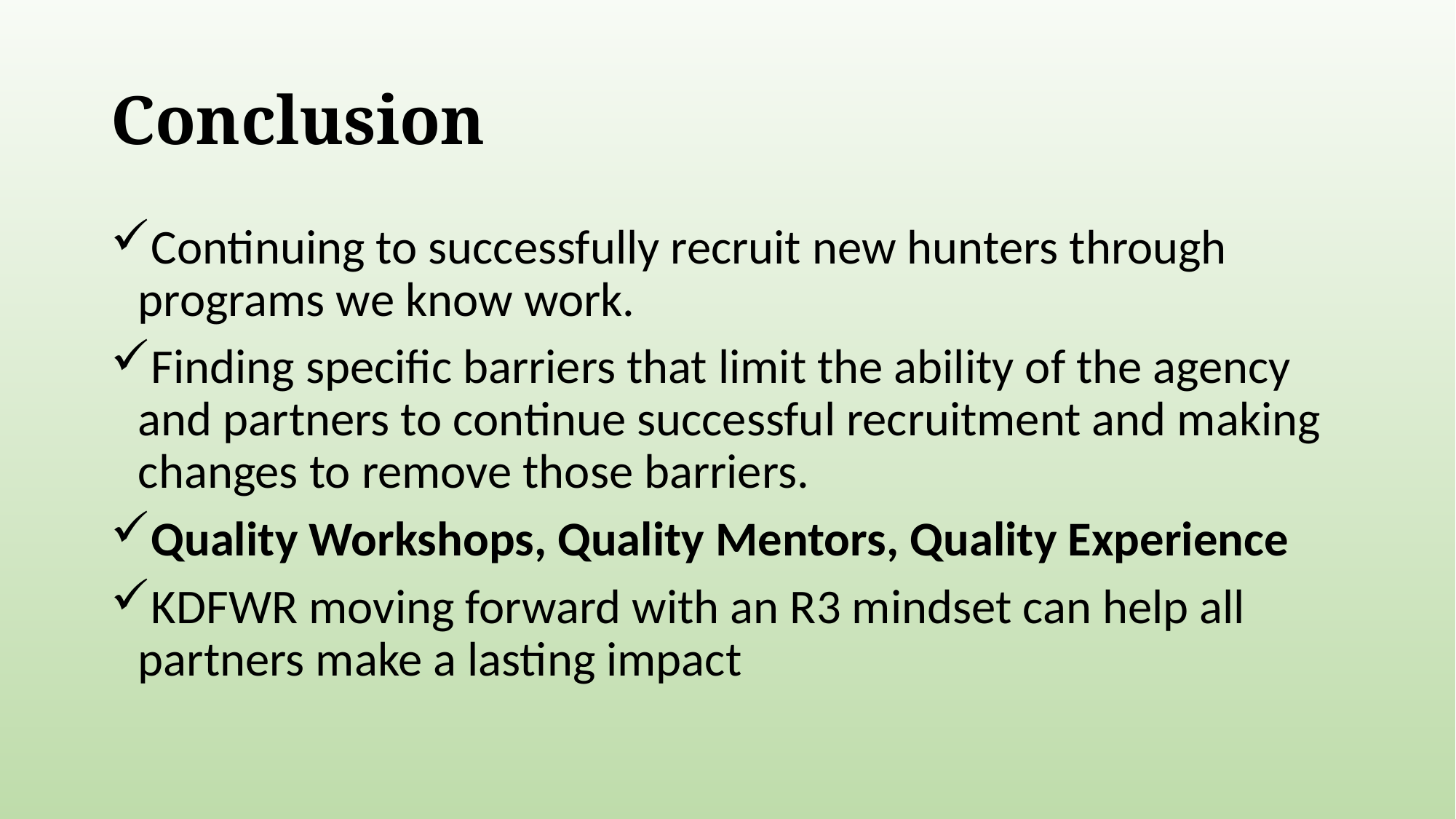

# Conclusion
Continuing to successfully recruit new hunters through programs we know work.
Finding specific barriers that limit the ability of the agency and partners to continue successful recruitment and making changes to remove those barriers.
Quality Workshops, Quality Mentors, Quality Experience
KDFWR moving forward with an R3 mindset can help all partners make a lasting impact